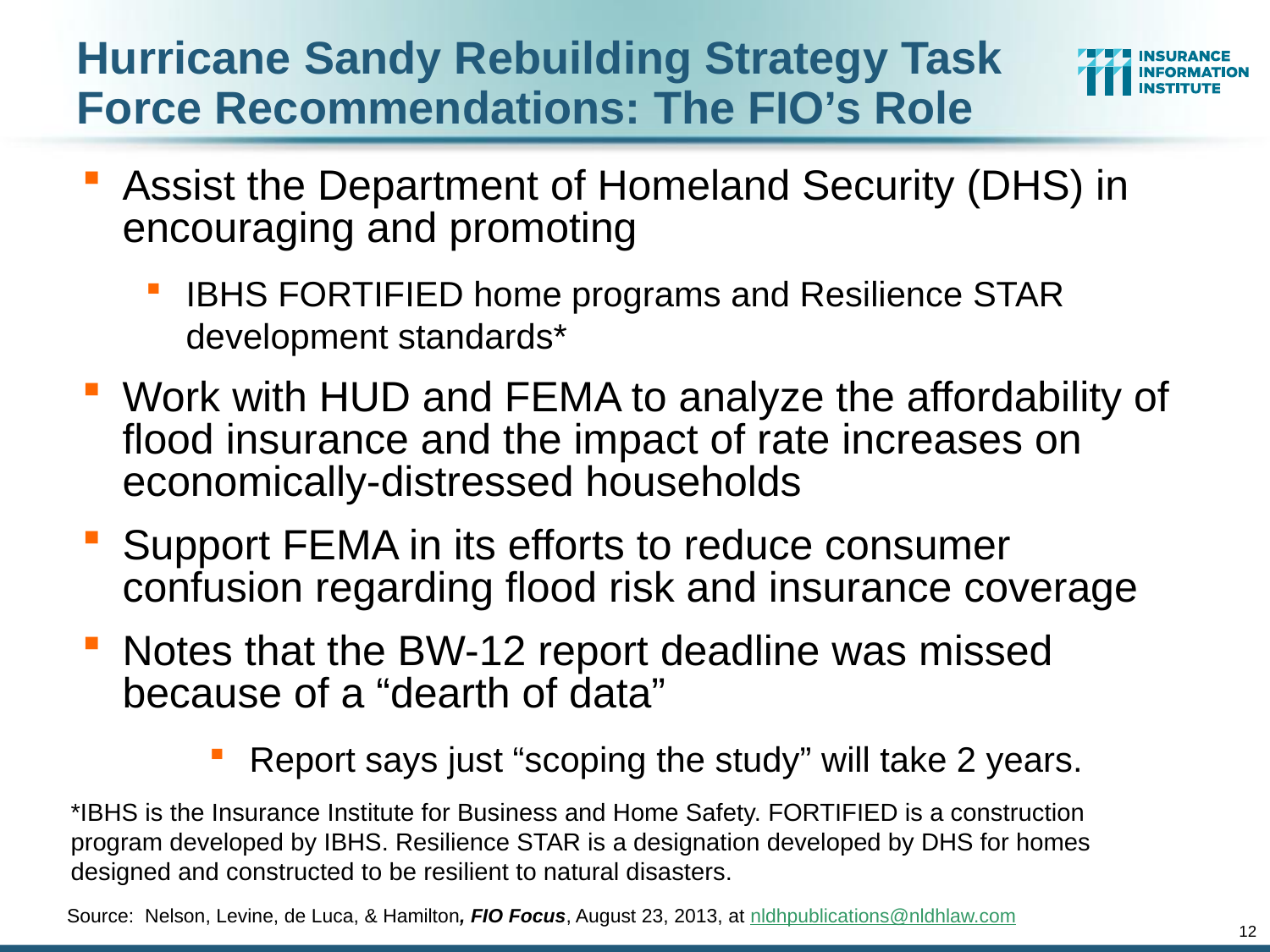

# Hurricane Sandy Rebuilding Strategy Task Force Recommendations: The FIO’s Role
Assist the Department of Homeland Security (DHS) in encouraging and promoting
IBHS FORTIFIED home programs and Resilience STAR development standards*
Work with HUD and FEMA to analyze the affordability of flood insurance and the impact of rate increases on economically-distressed households
Support FEMA in its efforts to reduce consumer confusion regarding flood risk and insurance coverage
Notes that the BW-12 report deadline was missed because of a “dearth of data”
Report says just “scoping the study” will take 2 years.
*IBHS is the Insurance Institute for Business and Home Safety. FORTIFIED is a construction program developed by IBHS. Resilience STAR is a designation developed by DHS for homes designed and constructed to be resilient to natural disasters.
Source:  Nelson, Levine, de Luca, & Hamilton, FIO Focus, August 23, 2013, at nldhpublications@nldhlaw.com
12